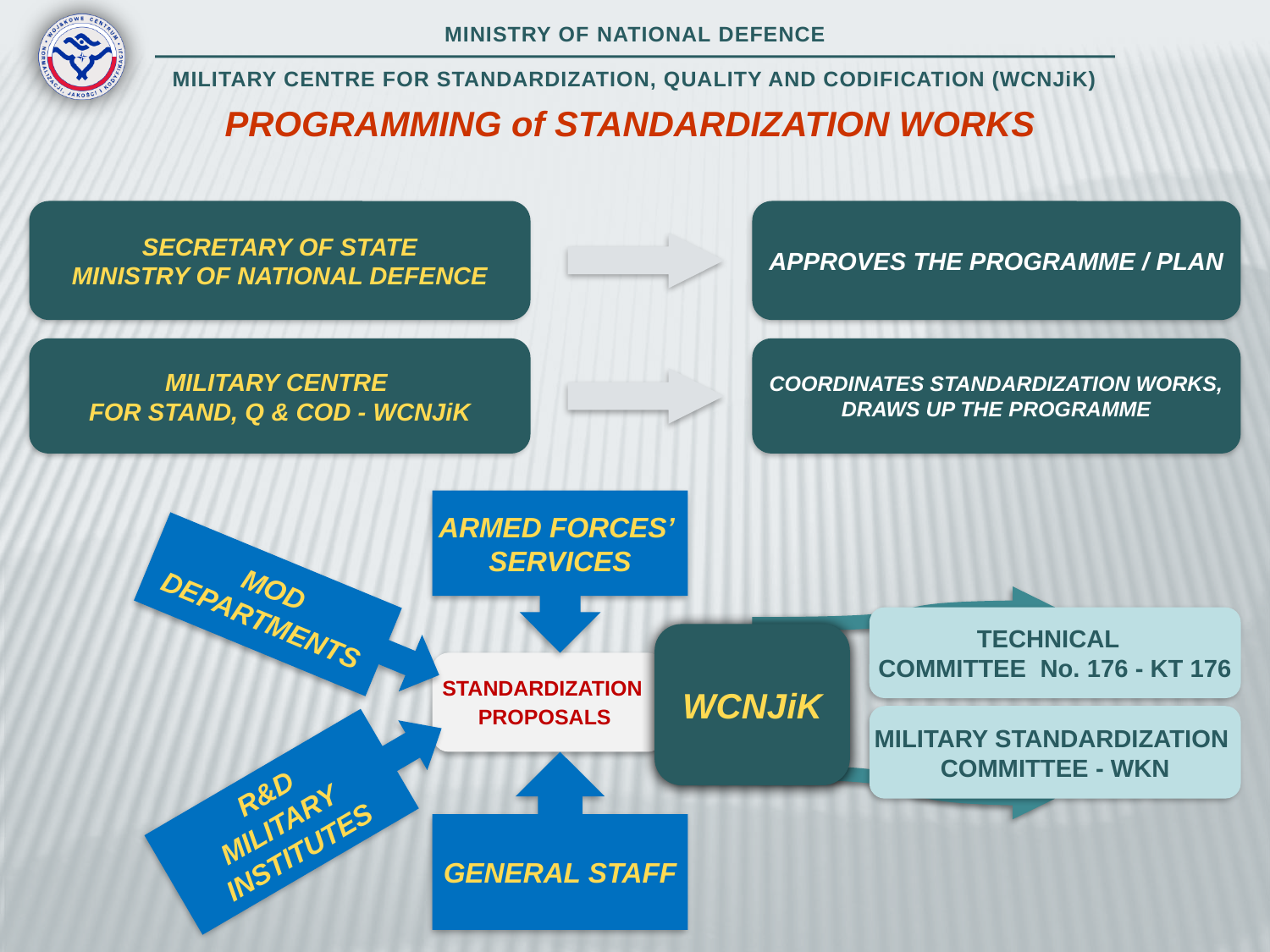

PROGRAMMING of STANDARDIZATION WORKS
SECRETARY OF STATE
MINISTRY OF NATIONAL DEFENCE
APPROVES THE PROGRAMME / PLAN

MILITARY CENTRE
FOR STAND, Q & COD - WCNJiK
COORDINATES STANDARDIZATION WORKS,
DRAWS UP THE PROGRAMME

ARMED FORCES’
SERVICES
 MOD
DEPARTMENTS
TECHNICAL
COMMITTEE  No. 176 - KT 176
WCNJiK
STANDARDIZATION
PROPOSALS
MILITARY STANDARDIZATION
COMMITTEE - WKN
 R&D
MILITARY
INSTITUTES
GENERAL STAFF